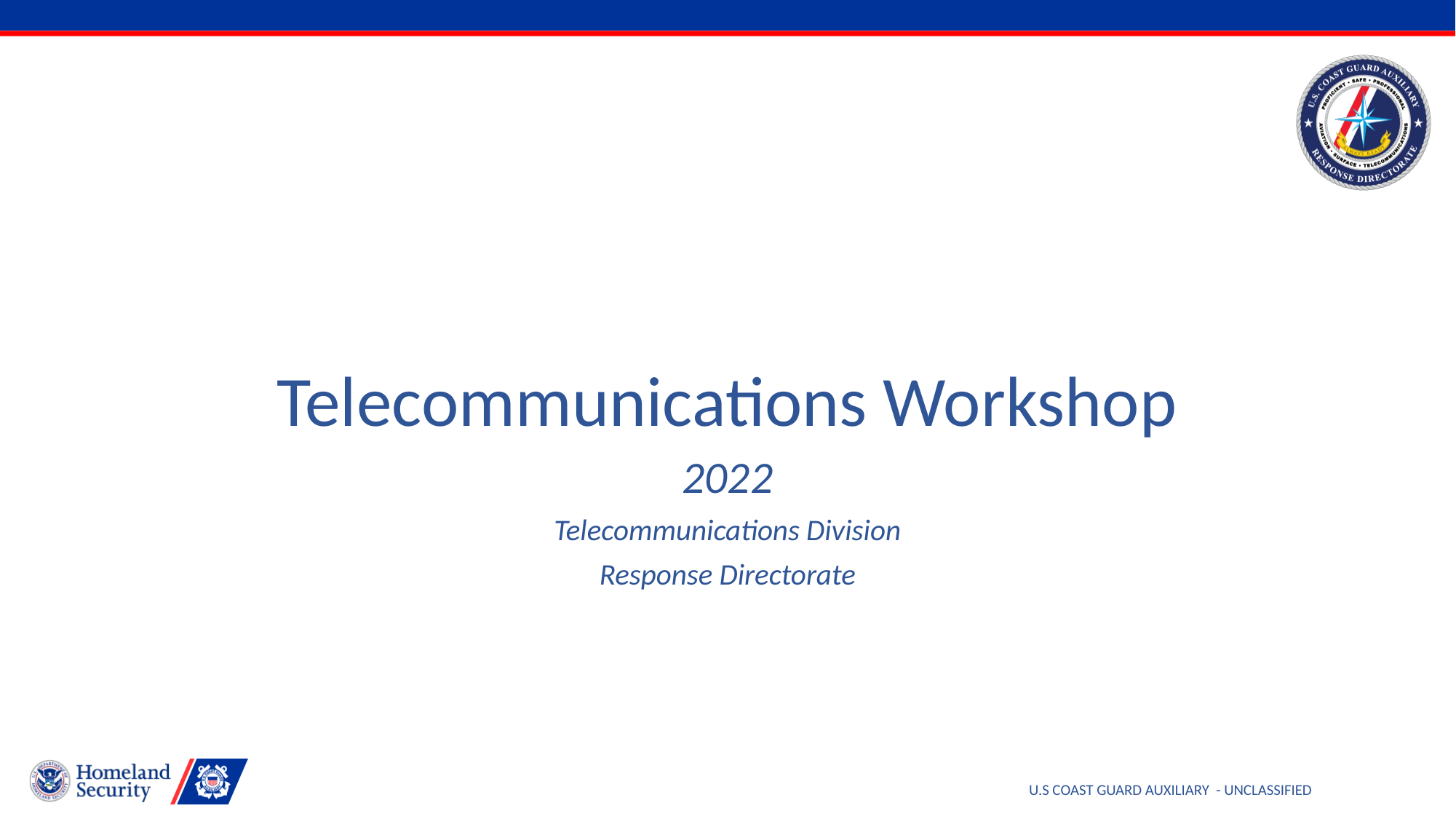

Telecommunications Workshop
2022
Telecommunications Division
Response Directorate